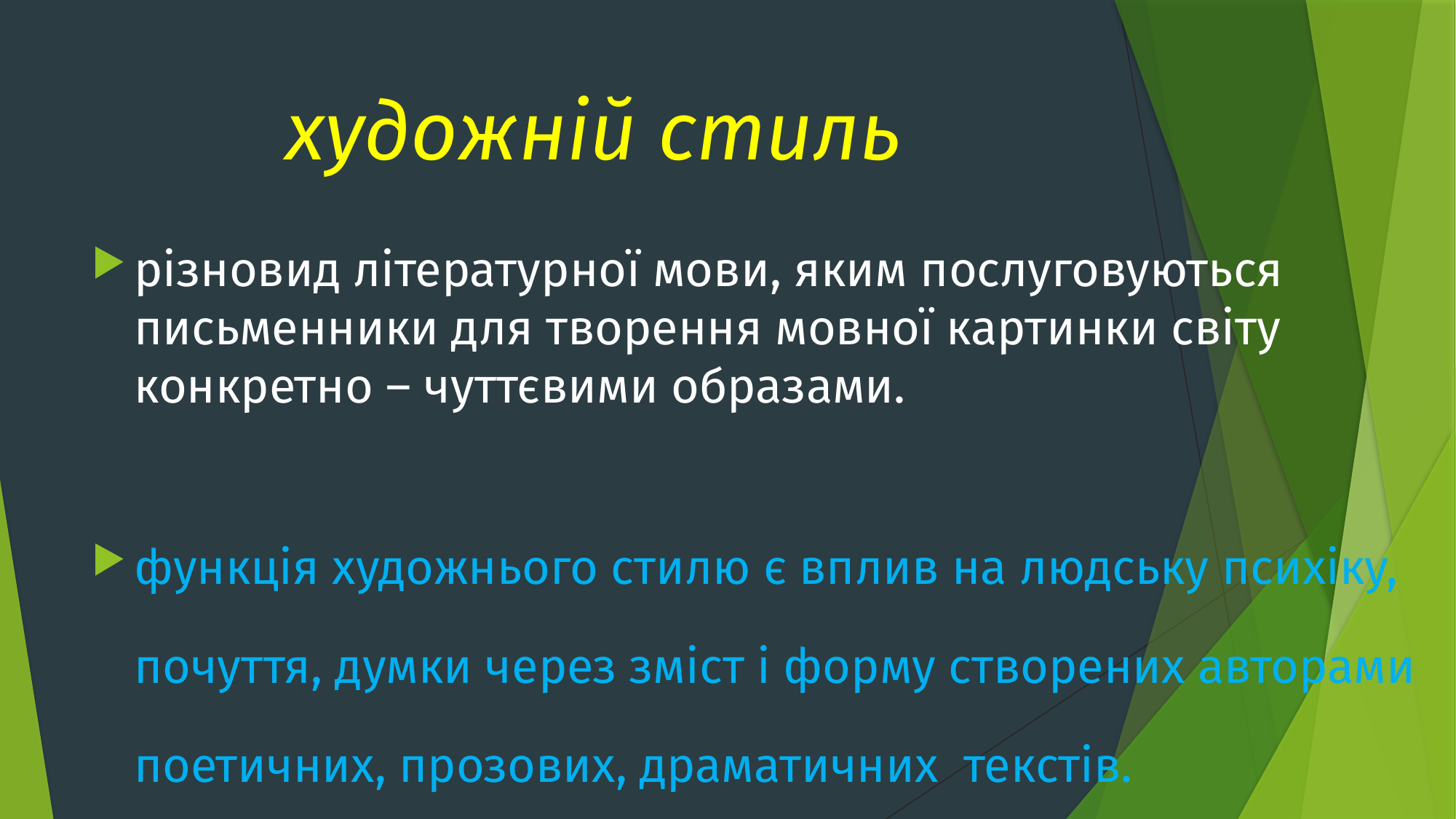

# художній стиль

різновид літературної мови, яким послуговуються письменники для творення мовної картинки світу конкретно – чуттєвими образами.

функція художнього стилю є вплив на людську психіку, почуття, думки через зміст і форму створених авторами поетичних, прозових, драматичних  текстів.